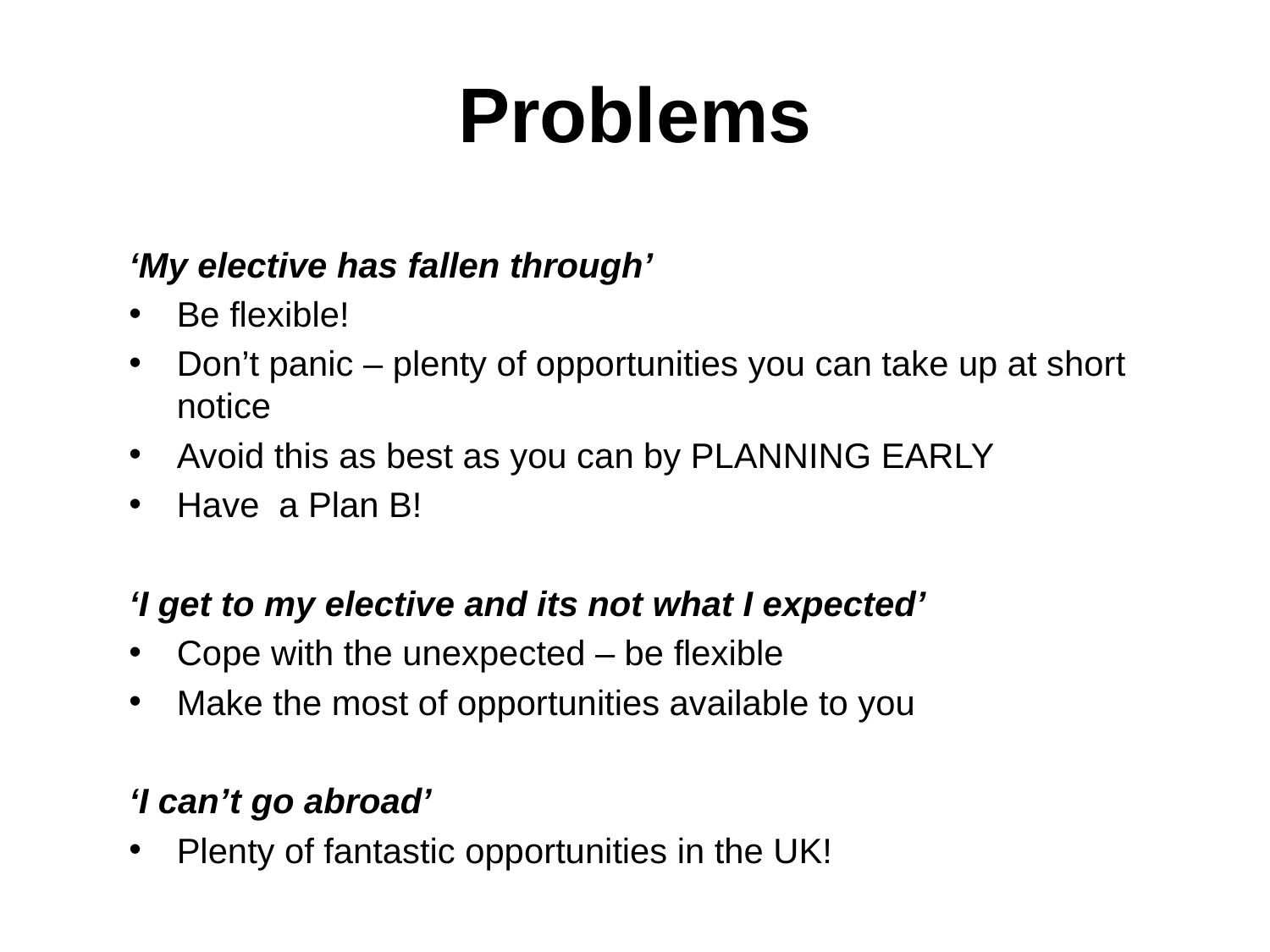

# Problems
‘My elective has fallen through’
Be flexible!
Don’t panic – plenty of opportunities you can take up at short notice
Avoid this as best as you can by PLANNING EARLY
Have  a Plan B!

‘I get to my elective and its not what I expected’
Cope with the unexpected – be flexible
Make the most of opportunities available to you

‘I can’t go abroad’
Plenty of fantastic opportunities in the UK!